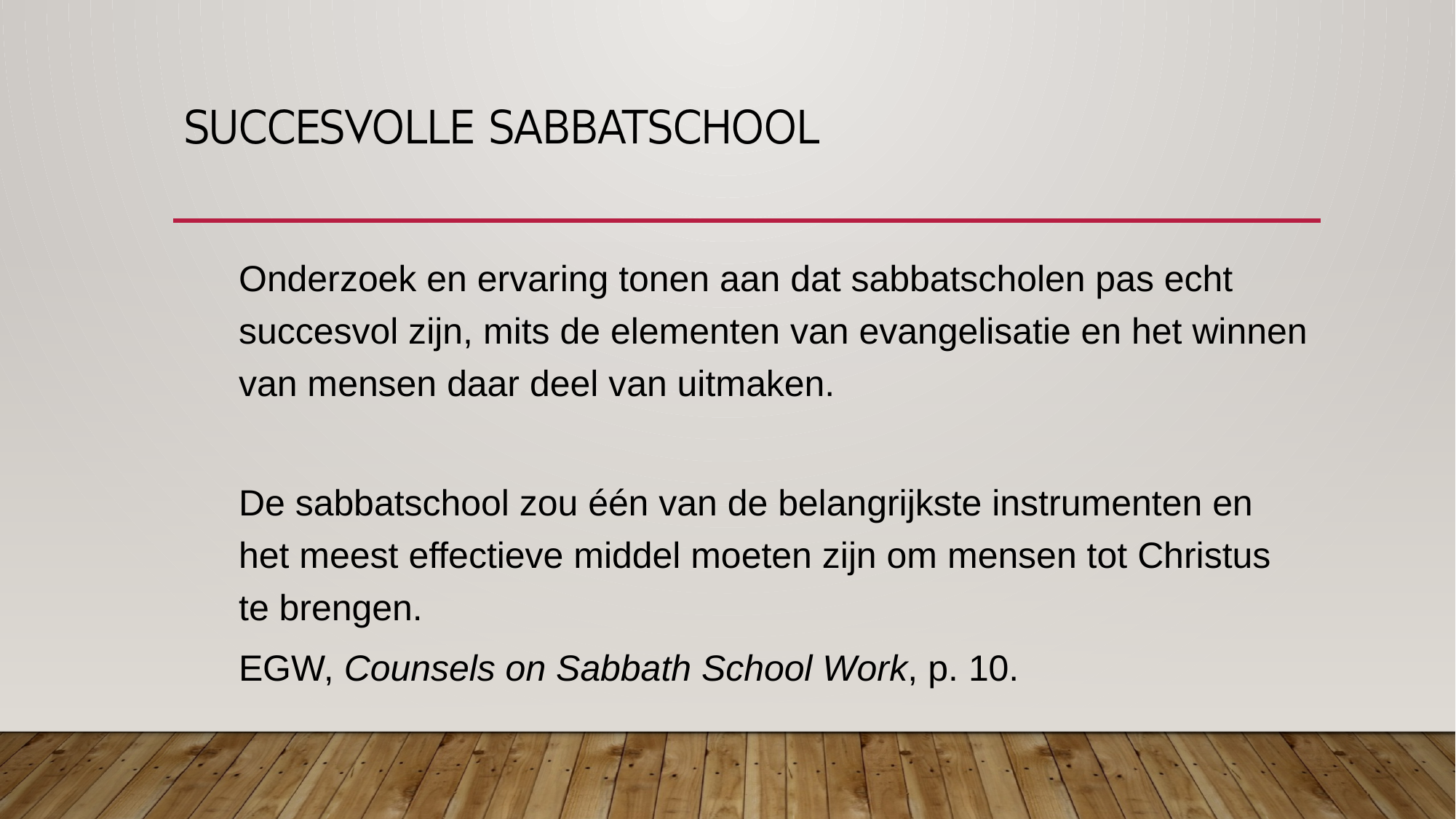

# succesvolle sabbatschool
Onderzoek en ervaring tonen aan dat sabbatscholen pas echt succesvol zijn, mits de elementen van evangelisatie en het winnen van mensen daar deel van uitmaken.

De sabbatschool zou één van de belangrijkste instrumenten en het meest effectieve middel moeten zijn om mensen tot Christus te brengen.
EGW, Counsels on Sabbath School Work, p. 10.